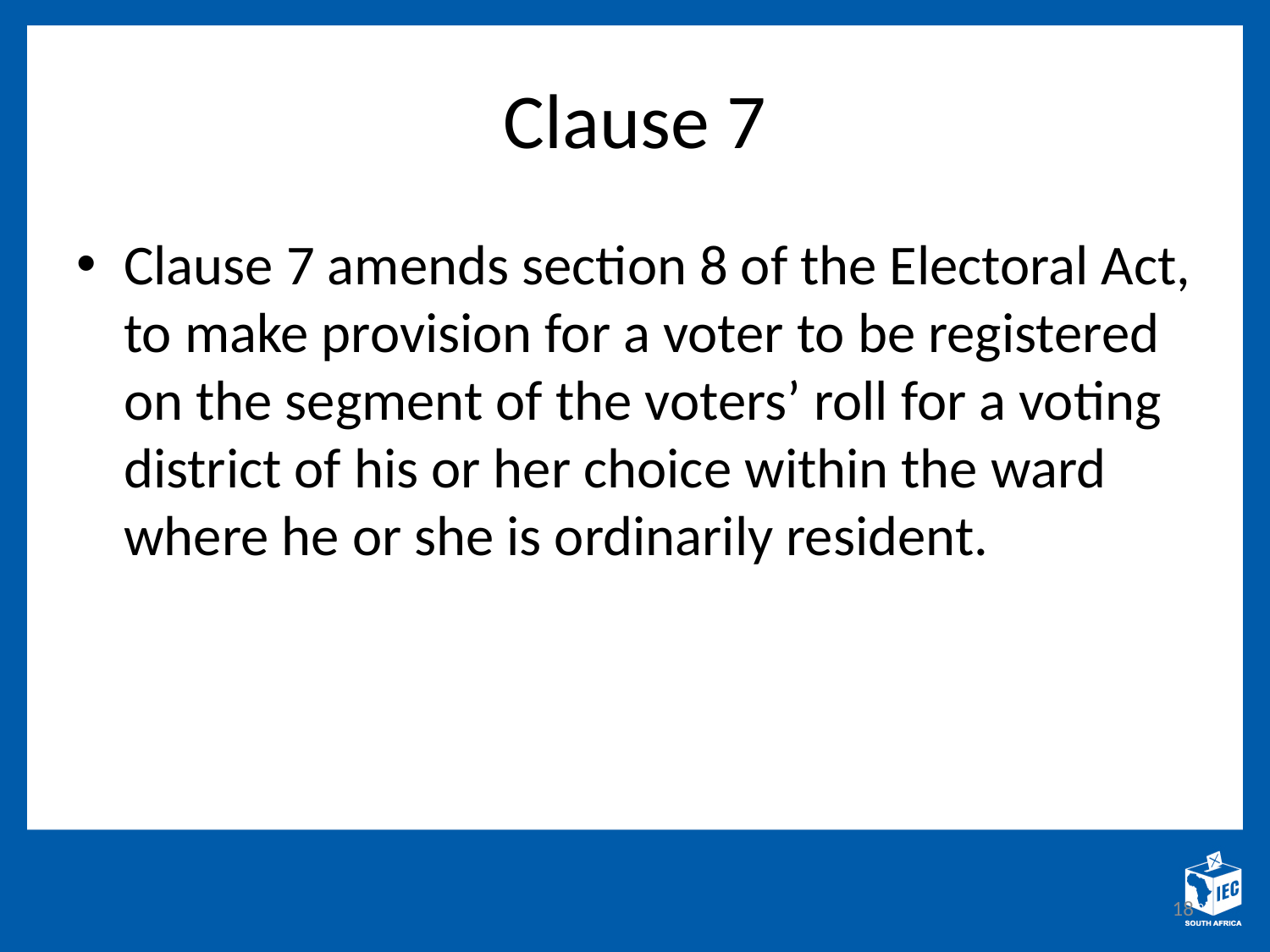

# Clause 7
Clause 7 amends section 8 of the Electoral Act, to make provision for a voter to be registered on the segment of the voters’ roll for a voting district of his or her choice within the ward where he or she is ordinarily resident.

18